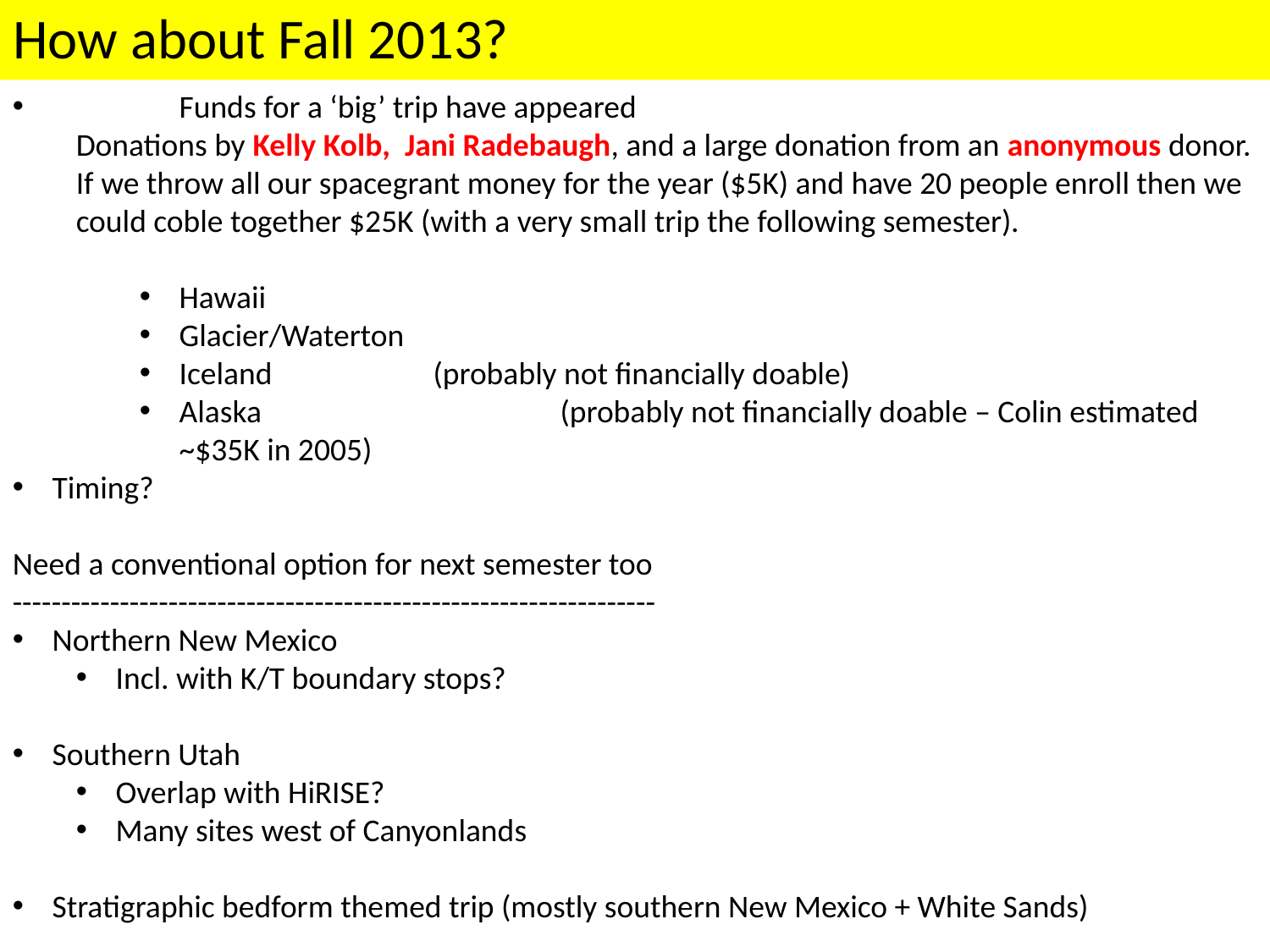

How about Fall 2013?
	Funds for a ‘big’ trip have appeared
Donations by Kelly Kolb,  Jani Radebaugh, and a large donation from an anonymous donor.
If we throw all our spacegrant money for the year ($5K) and have 20 people enroll then we could coble together $25K (with a very small trip the following semester).

Hawaii
Glacier/Waterton
Iceland		(probably not financially doable)
Alaska			(probably not financially doable – Colin estimated ~$35K in 2005)
Timing?

Need a conventional option for next semester too
------------------------------------------------------------------
Northern New Mexico
Incl. with K/T boundary stops?

Southern Utah
Overlap with HiRISE?
Many sites west of Canyonlands

Stratigraphic bedform themed trip (mostly southern New Mexico + White Sands)